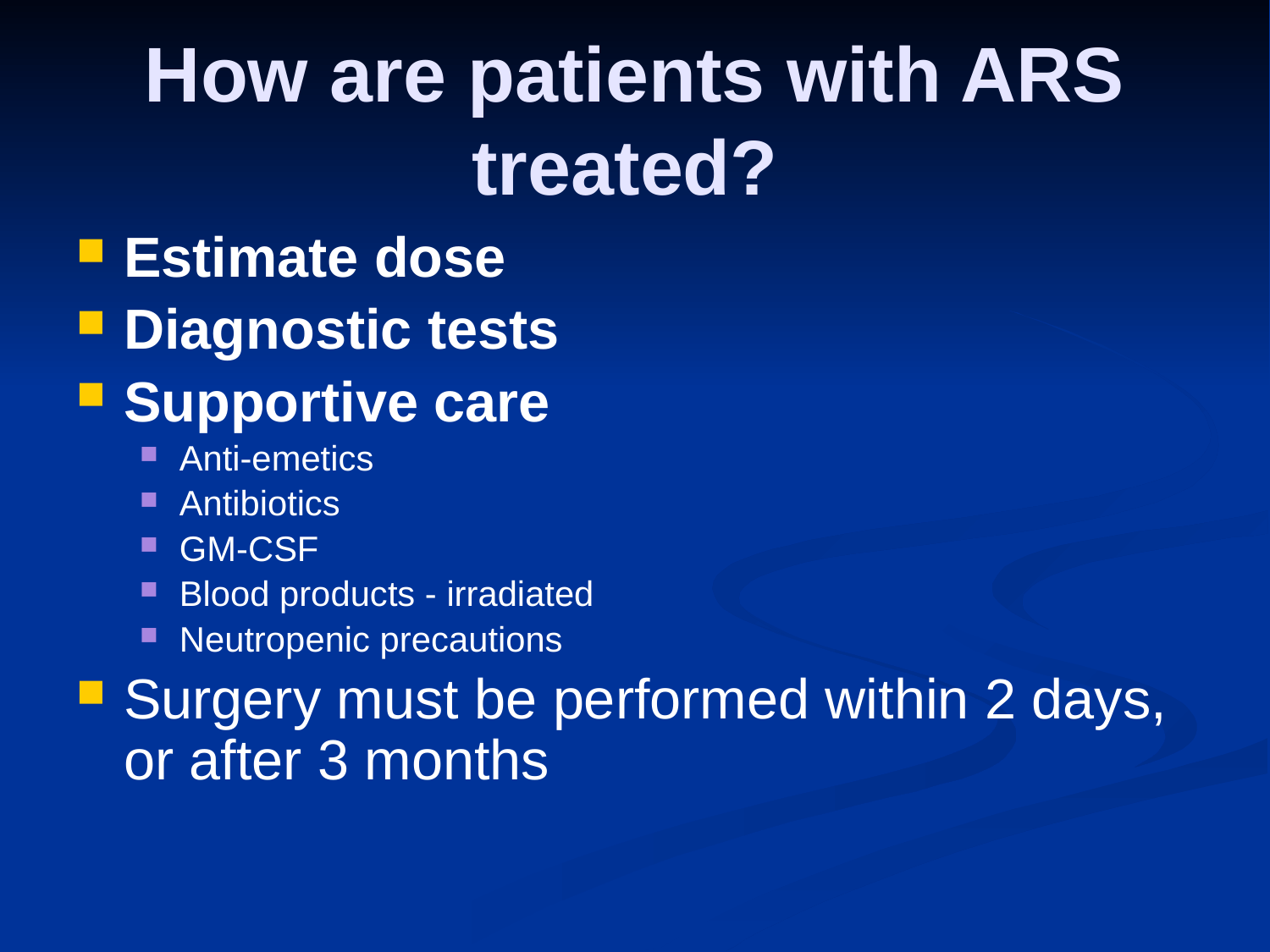

# How are patients with ARS treated?
Estimate dose
Diagnostic tests
Supportive care
Anti-emetics
Antibiotics
GM-CSF
Blood products - irradiated
Neutropenic precautions
Surgery must be performed within 2 days, or after 3 months